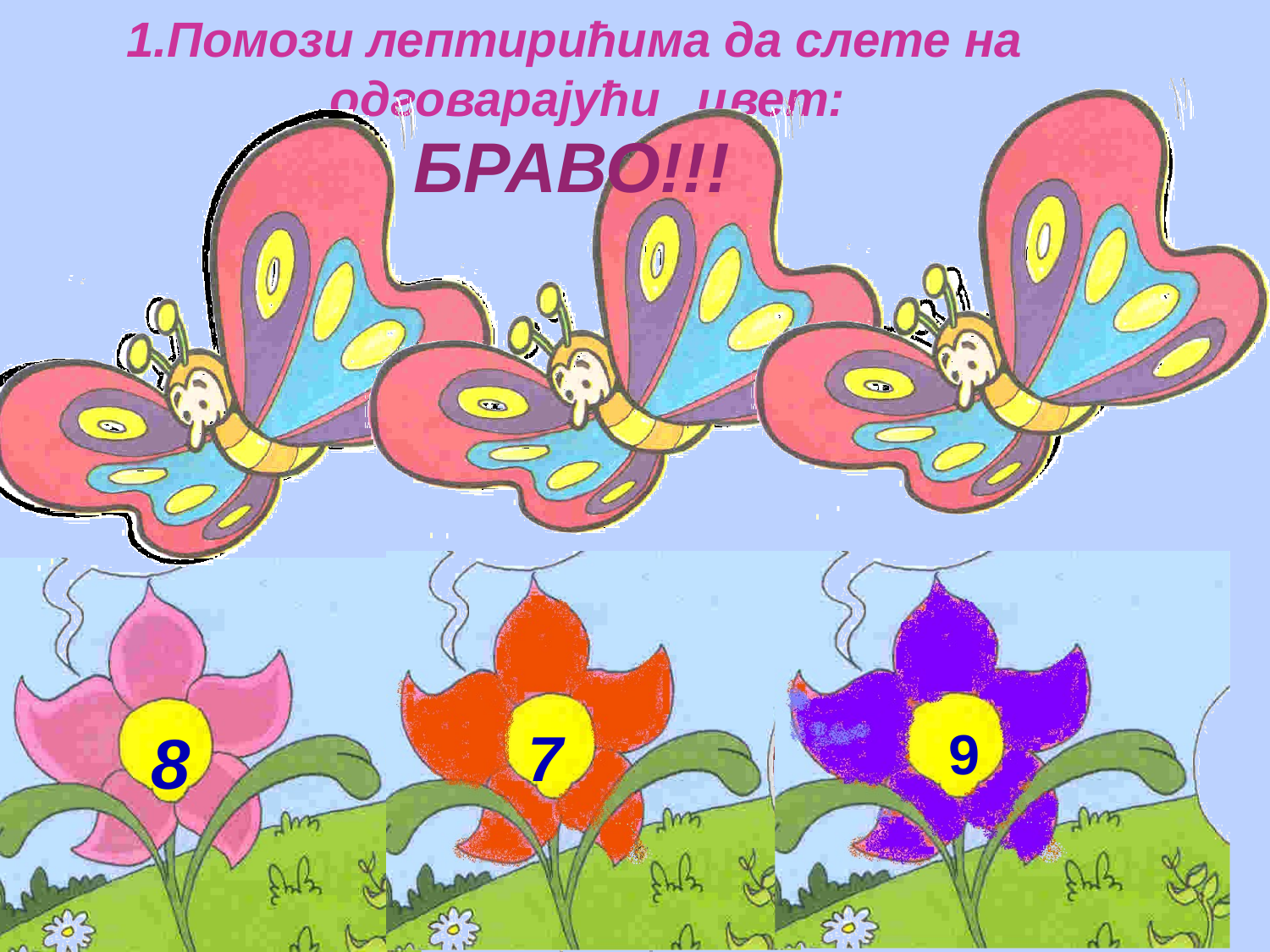

1.Помози лептирићима да слете на  одговарајући	цвет:

# БРАВО!!!
X • 2=18  X=18:2  X= 9
X • 5=40  X=40:5  X= 8
X •.6=42  X=42:6  X= 7
Провера  7 • 6=42
Провера:  8 • 5=40
Провера:  9 • 2=18

8
7
9